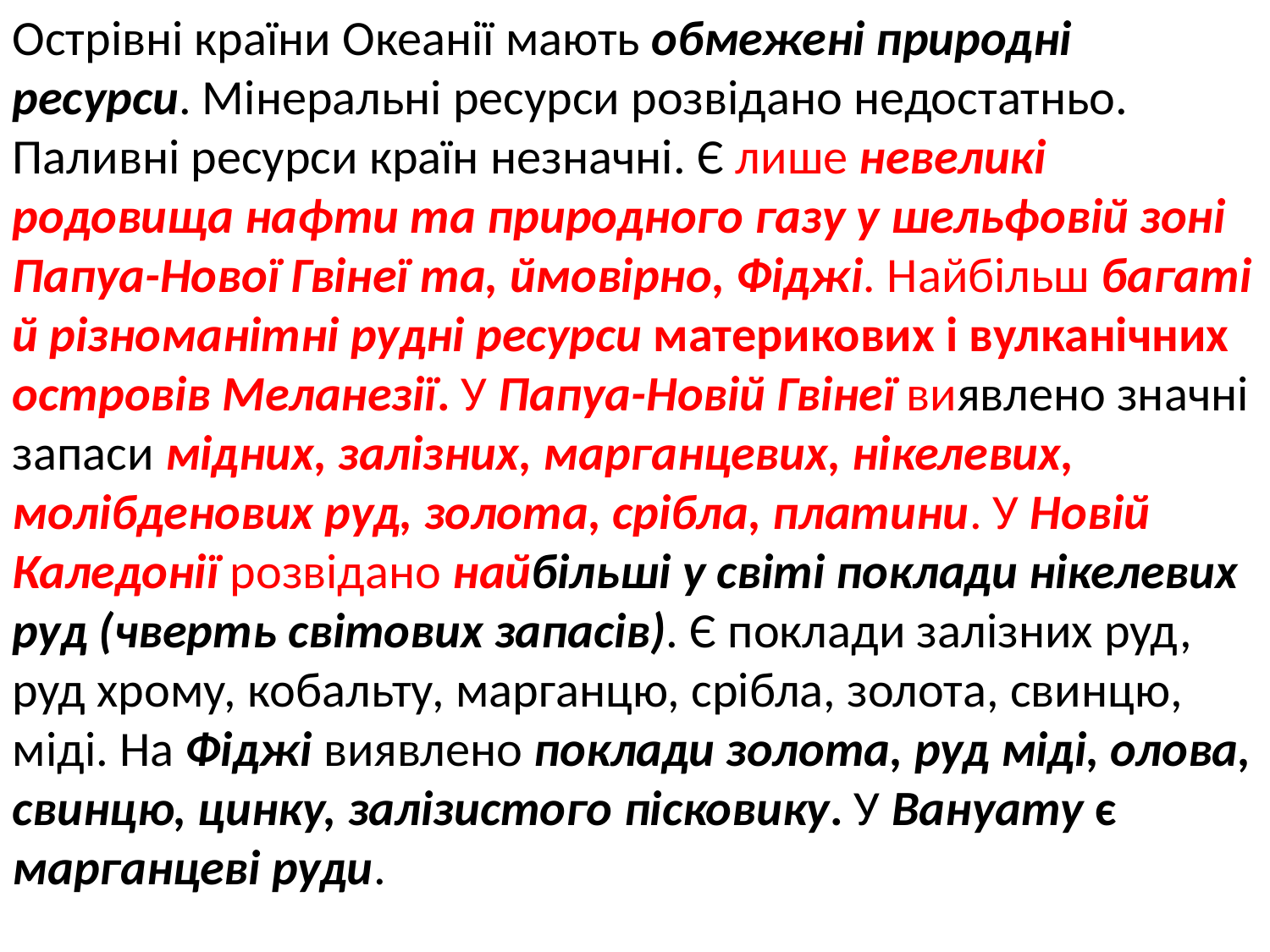

Острівні країни Океанії мають обмежені природні ресурси. Мінеральні ресурси розвідано недостатньо. Паливні ресурси країн незначні. Є лише невеликі родовища нафти та природного газу у шельфовій зоні Папуа-Нової Гвінеї та, ймовірно, Фіджі. Найбільш багаті й різноманітні рудні ресурси материкових і вулканічних островів Меланезії. У Папуа-Новій Гвінеї виявлено значні запаси мідних, залізних, марганцевих, нікелевих, молібденових руд, золота, срібла, платини. У Новій Каледонії розвідано найбільші у світі поклади нікелевих руд (чверть світових запасів). Є поклади залізних руд, руд хрому, кобальту, марганцю, срібла, золота, свинцю, міді. На Фіджі виявлено поклади золота, руд міді, олова, свинцю, цинку, залізистого пісковику. У Вануату є марганцеві руди.